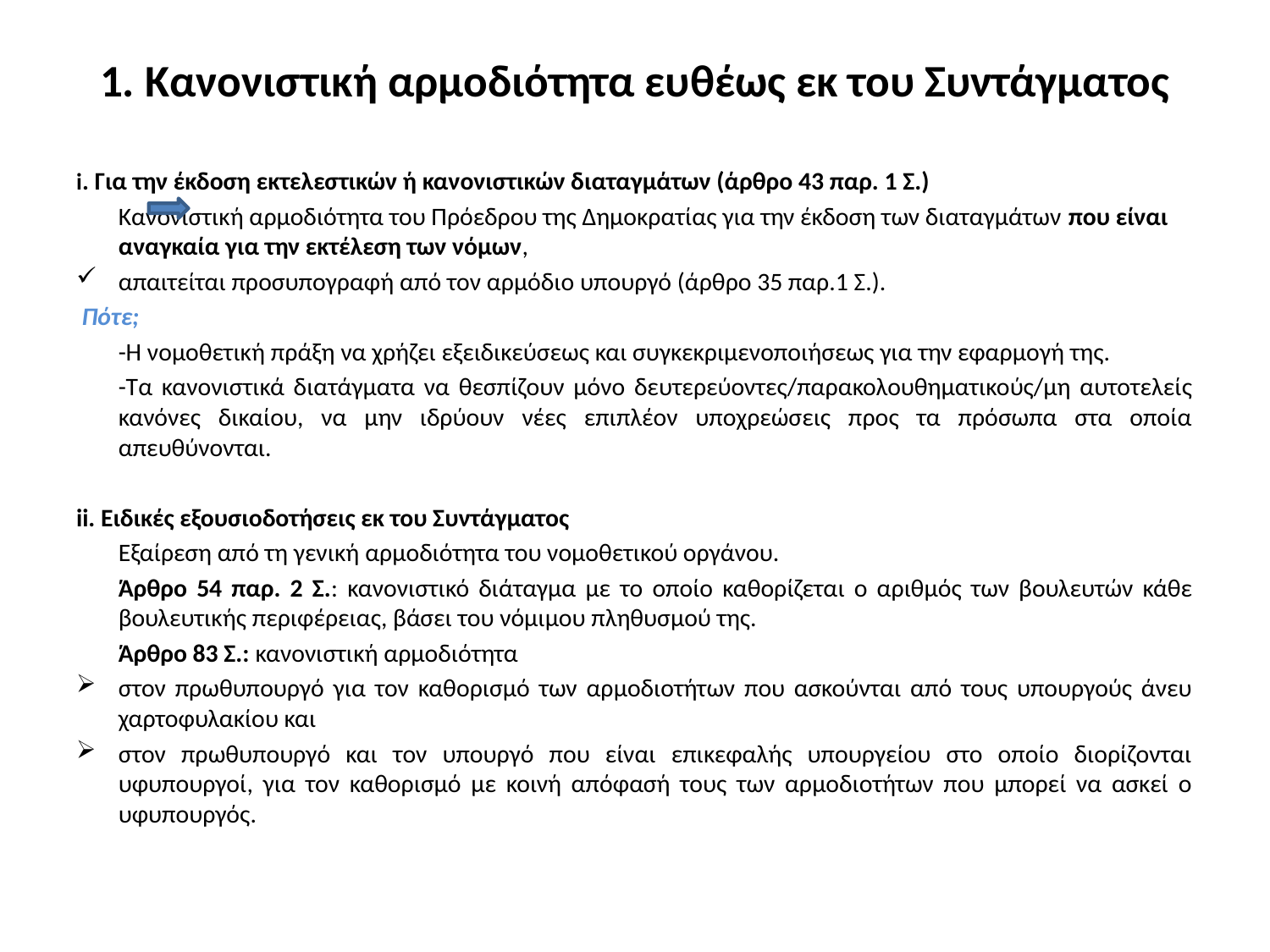

# 1. Κανονιστική αρμοδιότητα ευθέως εκ του Συντάγματος
i. Για την έκδοση εκτελεστικών ή κανονιστικών διαταγμάτων (άρθρο 43 παρ. 1 Σ.)
		Κανονιστική αρμοδιότητα του Πρόεδρου της Δημοκρατίας για την έκδοση των διαταγμάτων που είναι αναγκαία για την εκτέλεση των νόμων,
	απαιτείται προσυπογραφή από τον αρμόδιο υπουργό (άρθρο 35 παρ.1 Σ.).
 Πότε;
	-Η νομοθετική πράξη να χρήζει εξειδικεύσεως και συγκεκριμενοποιήσεως για την εφαρμογή της.
	-Τα κανονιστικά διατάγματα να θεσπίζουν μόνο δευτερεύοντες/παρακολουθηματικούς/μη αυτοτελείς κανόνες δικαίου, να μην ιδρύουν νέες επιπλέον υποχρεώσεις προς τα πρόσωπα στα οποία απευθύνονται.

ii. Ειδικές εξουσιοδοτήσεις εκ του Συντάγματος
	Εξαίρεση από τη γενική αρμοδιότητα του νομοθετικού οργάνου.
	Άρθρο 54 παρ. 2 Σ.: κανονιστικό διάταγμα με το οποίο καθορίζεται ο αριθμός των βουλευτών κάθε βουλευτικής περιφέρειας, βάσει του νόμιμου πληθυσμού της.
	Άρθρο 83 Σ.: κανονιστική αρμοδιότητα
στον πρωθυπουργό για τον καθορισμό των αρμοδιοτήτων που ασκούνται από τους υπουργούς άνευ χαρτοφυλακίου και
στον πρωθυπουργό και τον υπουργό που είναι επικεφαλής υπουργείου στο οποίο διορίζονται υφυπουργοί, για τον καθορισμό με κοινή απόφασή τους των αρμοδιοτήτων που μπορεί να ασκεί ο υφυπουργός.